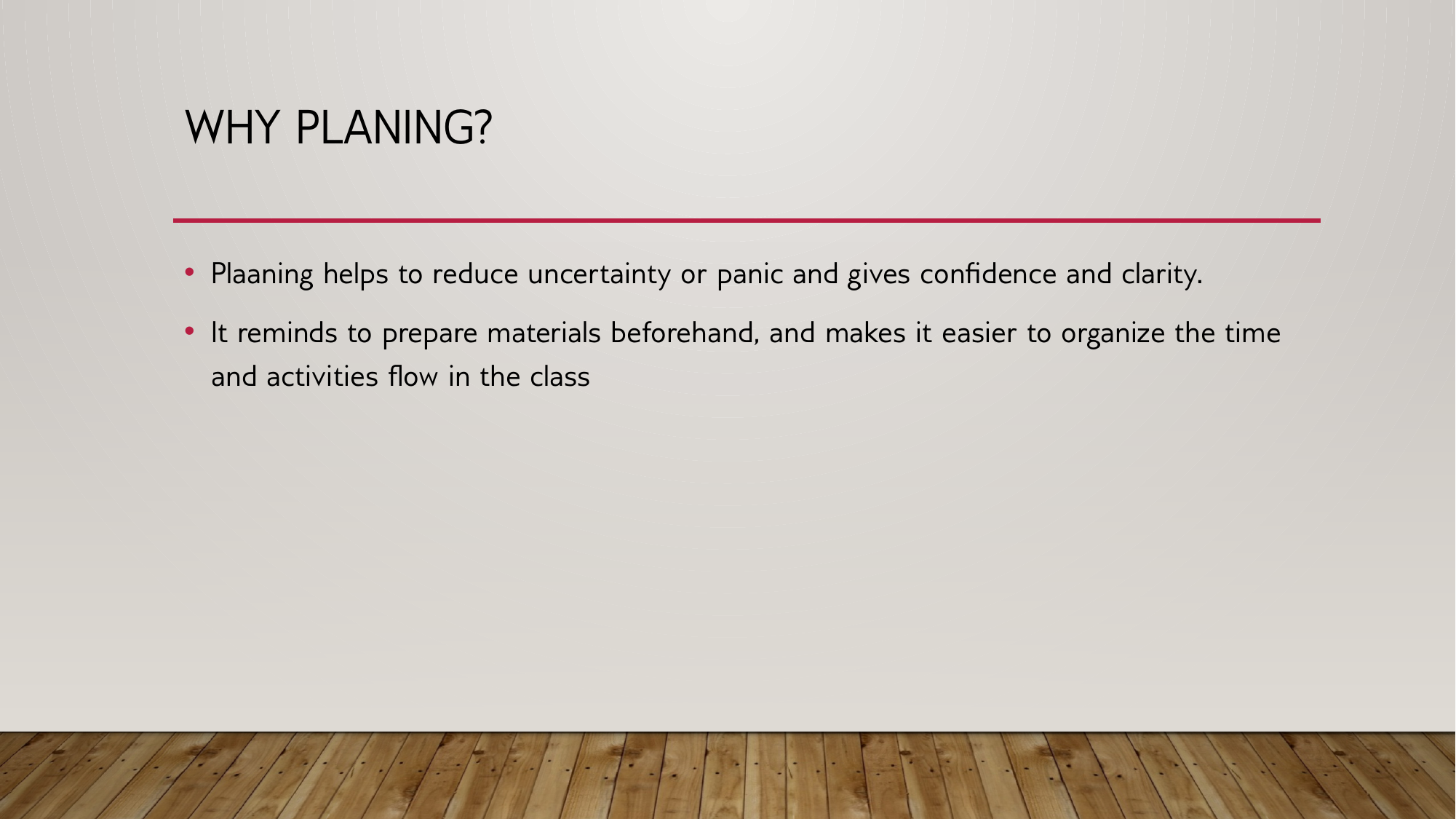

# Why planing?
Plaaning helps to reduce uncertainty or panic and gives confidence and clarity.
It reminds to prepare materials beforehand, and makes it easier to organize the time and activities flow in the class